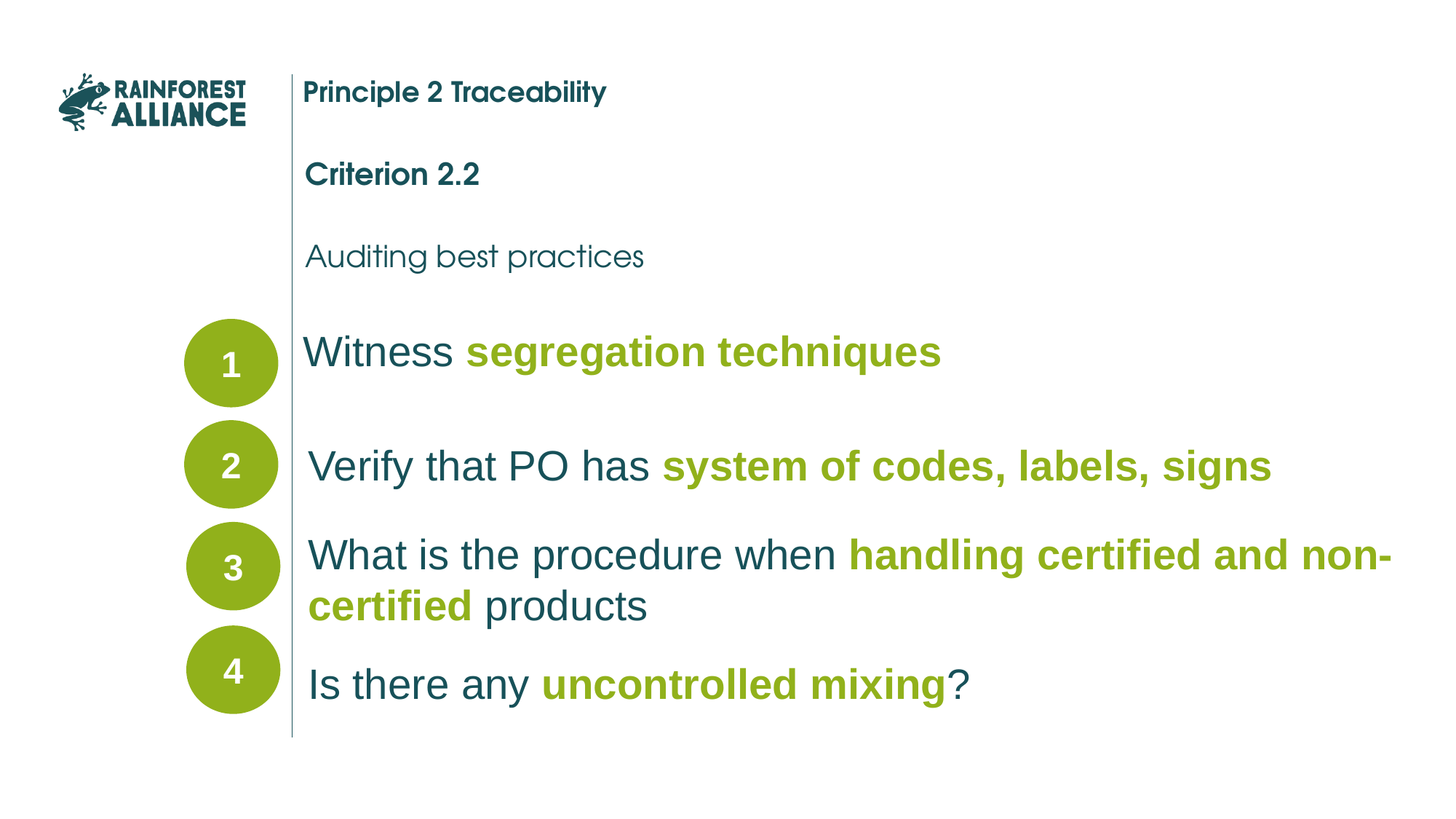

Principle 2 Traceability
Criterion 2.2
Auditing best practices

1
Witness segregation techniques
2
Verify that PO has system of codes, labels, signs
What is the procedure when handling certified and non-certified products
3
4
Is there any uncontrolled mixing?